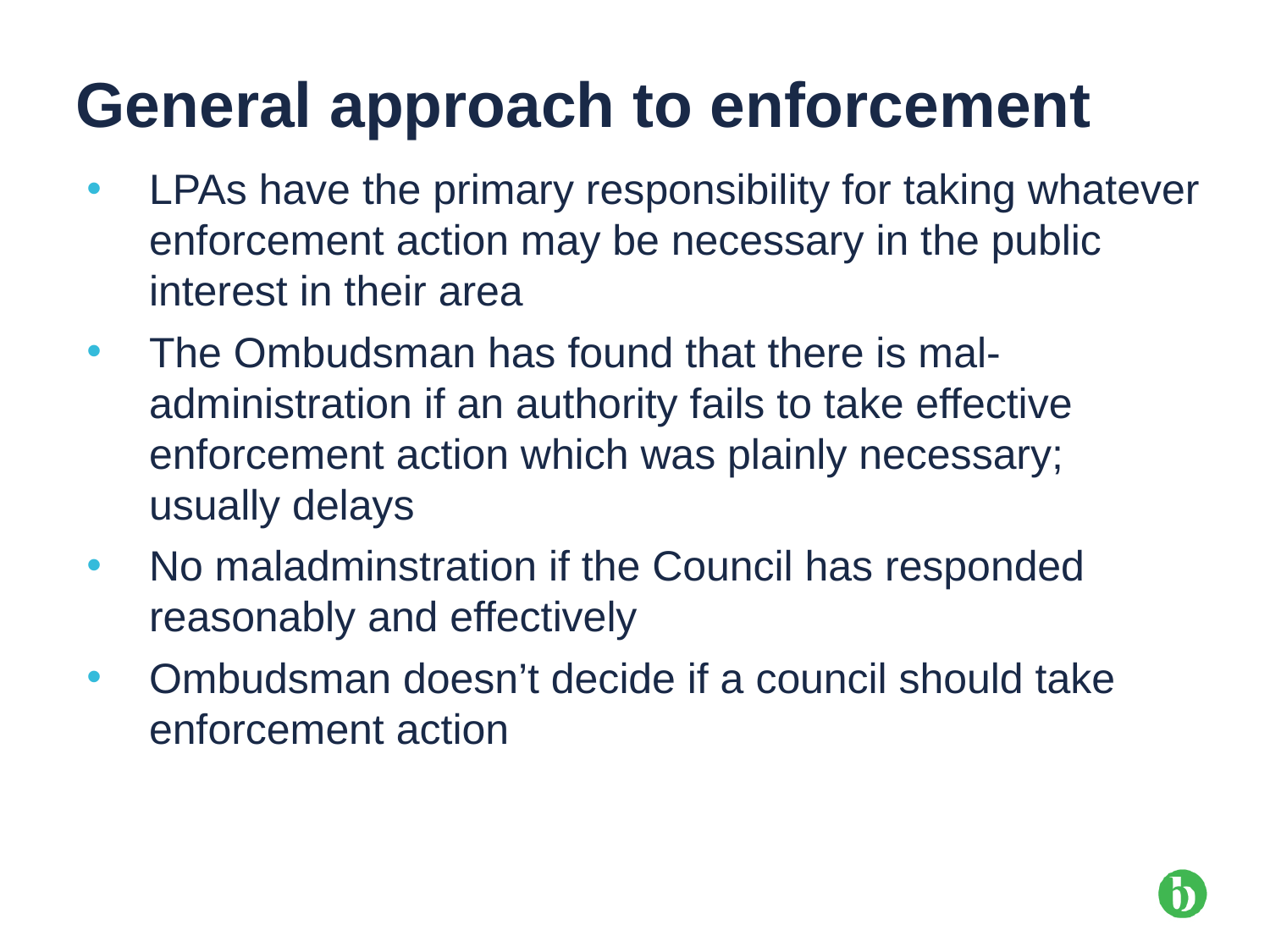

# General approach to enforcement
LPAs have the primary responsibility for taking whatever enforcement action may be necessary in the public interest in their area
The Ombudsman has found that there is mal-administration if an authority fails to take effective enforcement action which was plainly necessary; usually delays
No maladminstration if the Council has responded reasonably and effectively
Ombudsman doesn’t decide if a council should take enforcement action